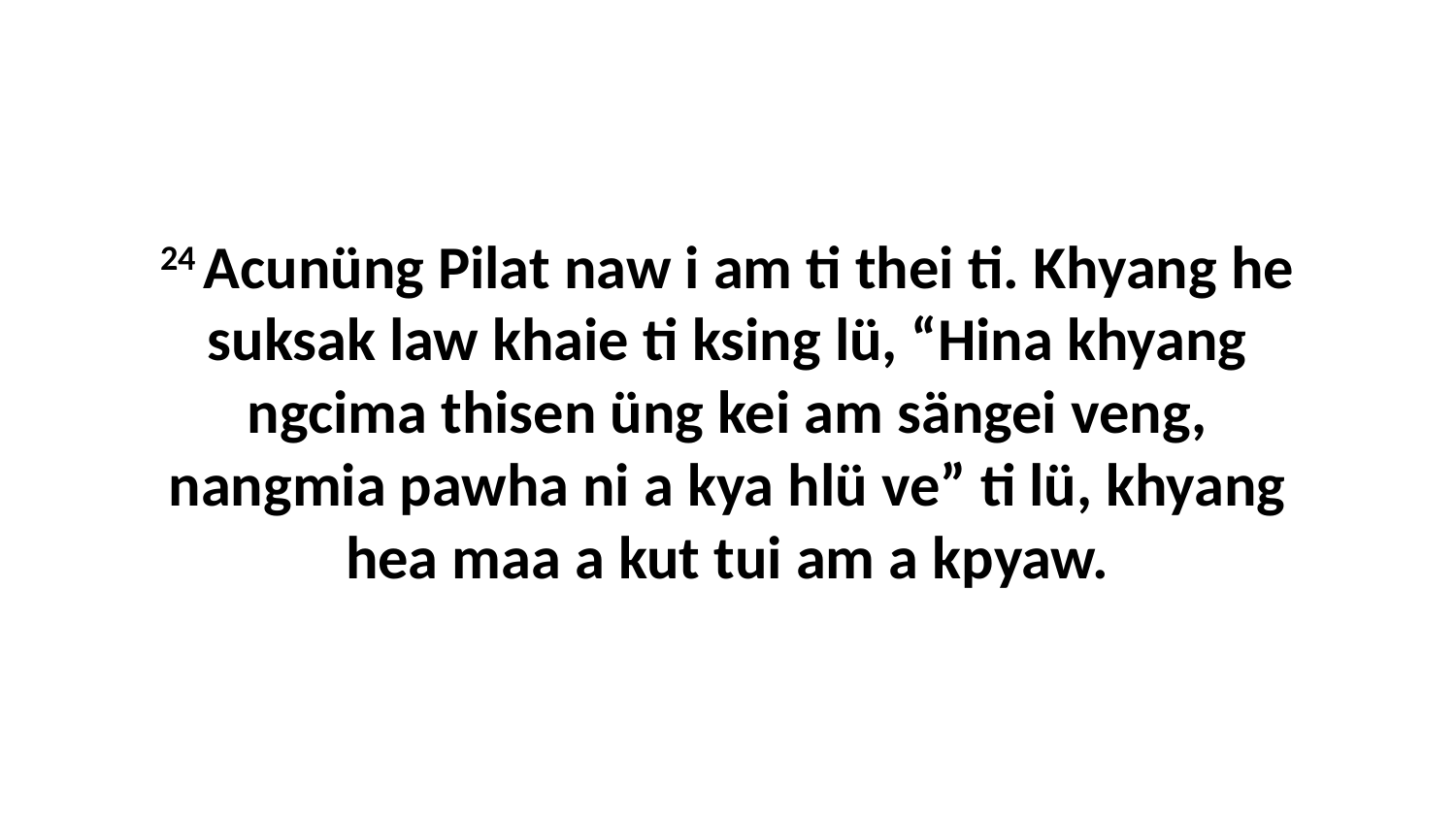

24 Acunüng Pilat naw i am ti thei ti. Khyang he suksak law khaie ti ksing lü, “Hina khyang ngcima thisen üng kei am sängei veng, nangmia pawha ni a kya hlü ve” ti lü, khyang hea maa a kut tui am a kpyaw.